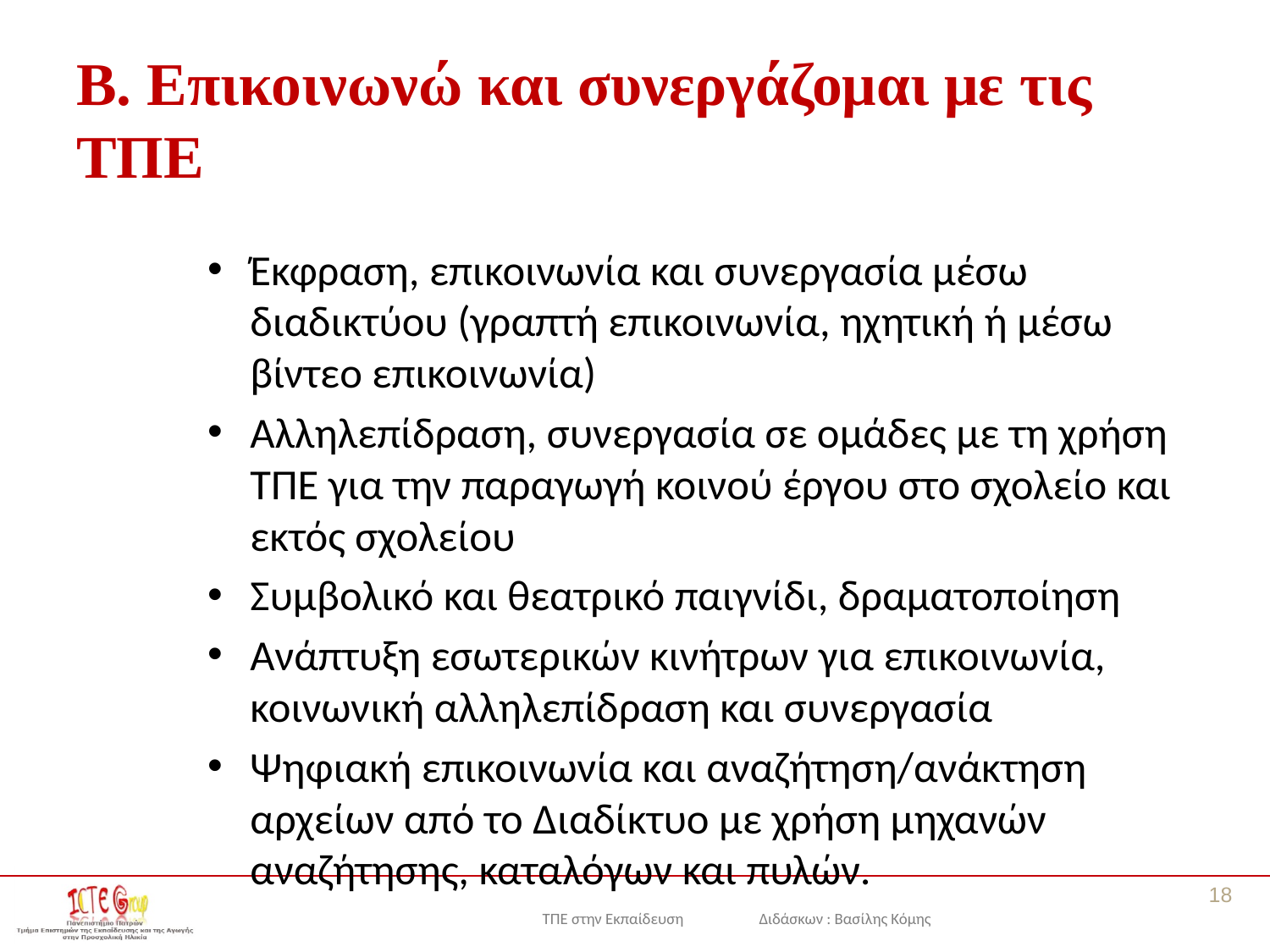

# Β. Επικοινωνώ και συνεργάζομαι με τις ΤΠΕ
Έκφραση, επικοινωνία και συνεργασία μέσω διαδικτύου (γραπτή επικοινωνία, ηχητική ή μέσω βίντεο επικοινωνία)
Αλληλεπίδραση, συνεργασία σε ομάδες με τη χρήση ΤΠΕ για την παραγωγή κοινού έργου στο σχολείο και εκτός σχολείου
Συμβολικό και θεατρικό παιγνίδι, δραματοποίηση
Ανάπτυξη εσωτερικών κινήτρων για επικοινωνία, κοινωνική αλληλεπίδραση και συνεργασία
Ψηφιακή επικοινωνία και αναζήτηση/ανάκτηση αρχείων από το Διαδίκτυο με χρήση μηχανών αναζήτησης, καταλόγων και πυλών.
18